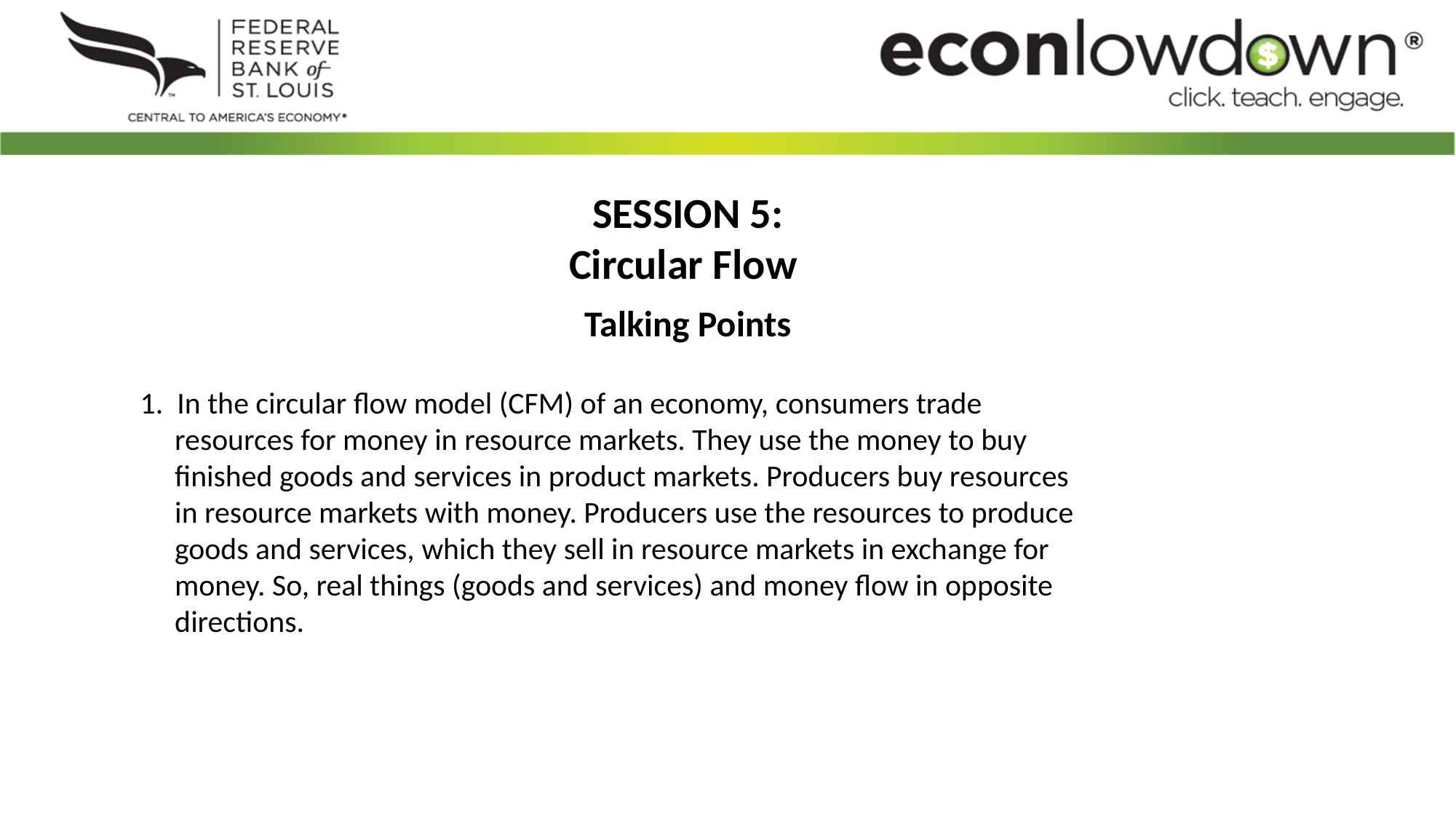

SESSION 5:
Circular Flow
Talking Points
1.  In the circular flow model (CFM) of an economy, consumers trade
     resources for money in resource markets. They use the money to buy
     finished goods and services in product markets. Producers buy resources
     in resource markets with money. Producers use the resources to produce
     goods and services, which they sell in resource markets in exchange for
     money. So, real things (goods and services) and money flow in opposite
     directions.